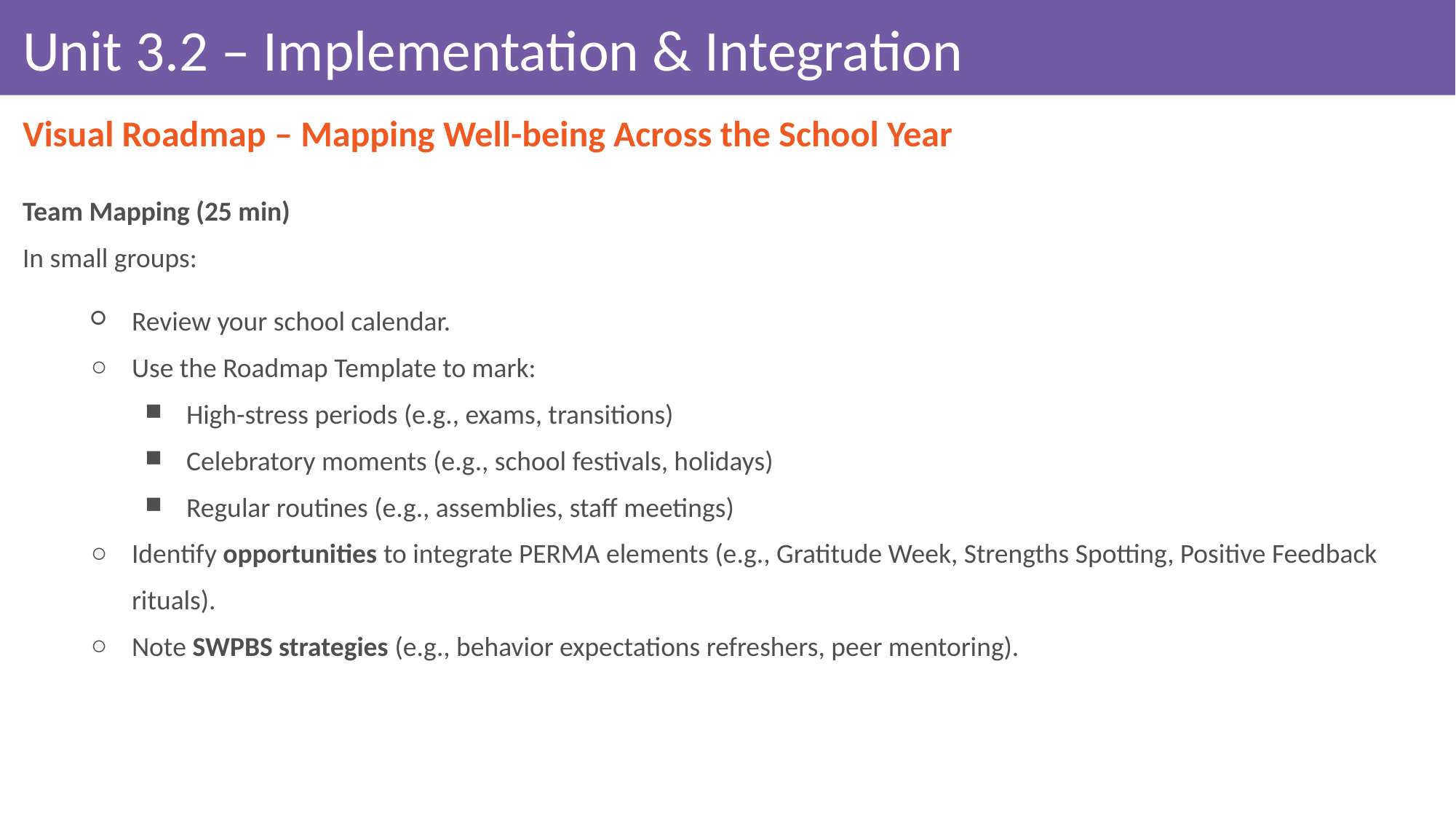

# Unit 3.2 – Implementation & Integration
Visual Roadmap – Mapping Well-being Across the School Year
Team Mapping (25 min)
In small groups:
Review your school calendar.
Use the Roadmap Template to mark:
High-stress periods (e.g., exams, transitions)
Celebratory moments (e.g., school festivals, holidays)
Regular routines (e.g., assemblies, staff meetings)
Identify opportunities to integrate PERMA elements (e.g., Gratitude Week, Strengths Spotting, Positive Feedback rituals).
Note SWPBS strategies (e.g., behavior expectations refreshers, peer mentoring).